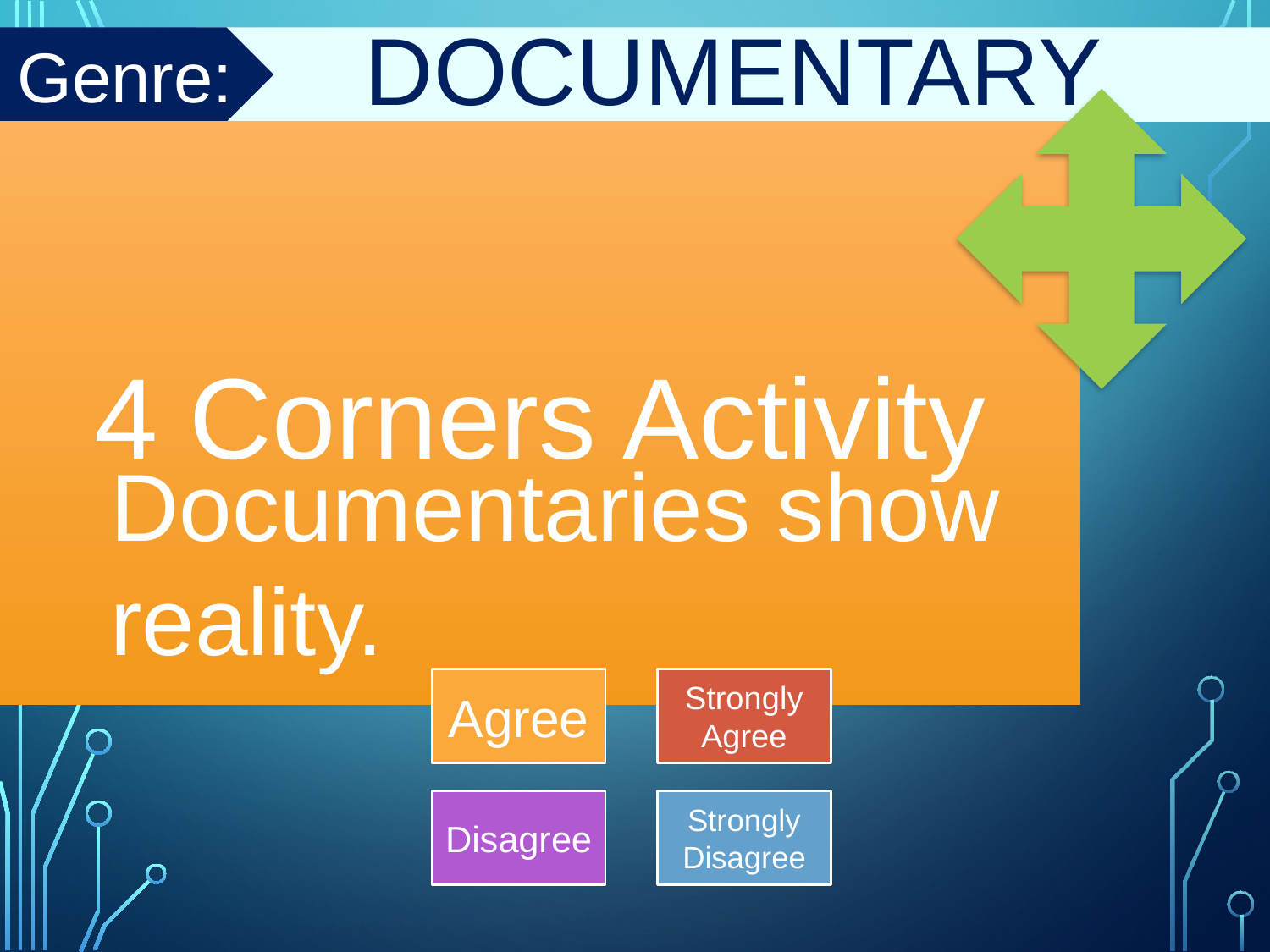

Genre:
documentary

4 Corners Activity
Documentaries show reality.
Agree
Strongly Agree
Disagree
Strongly Disagree